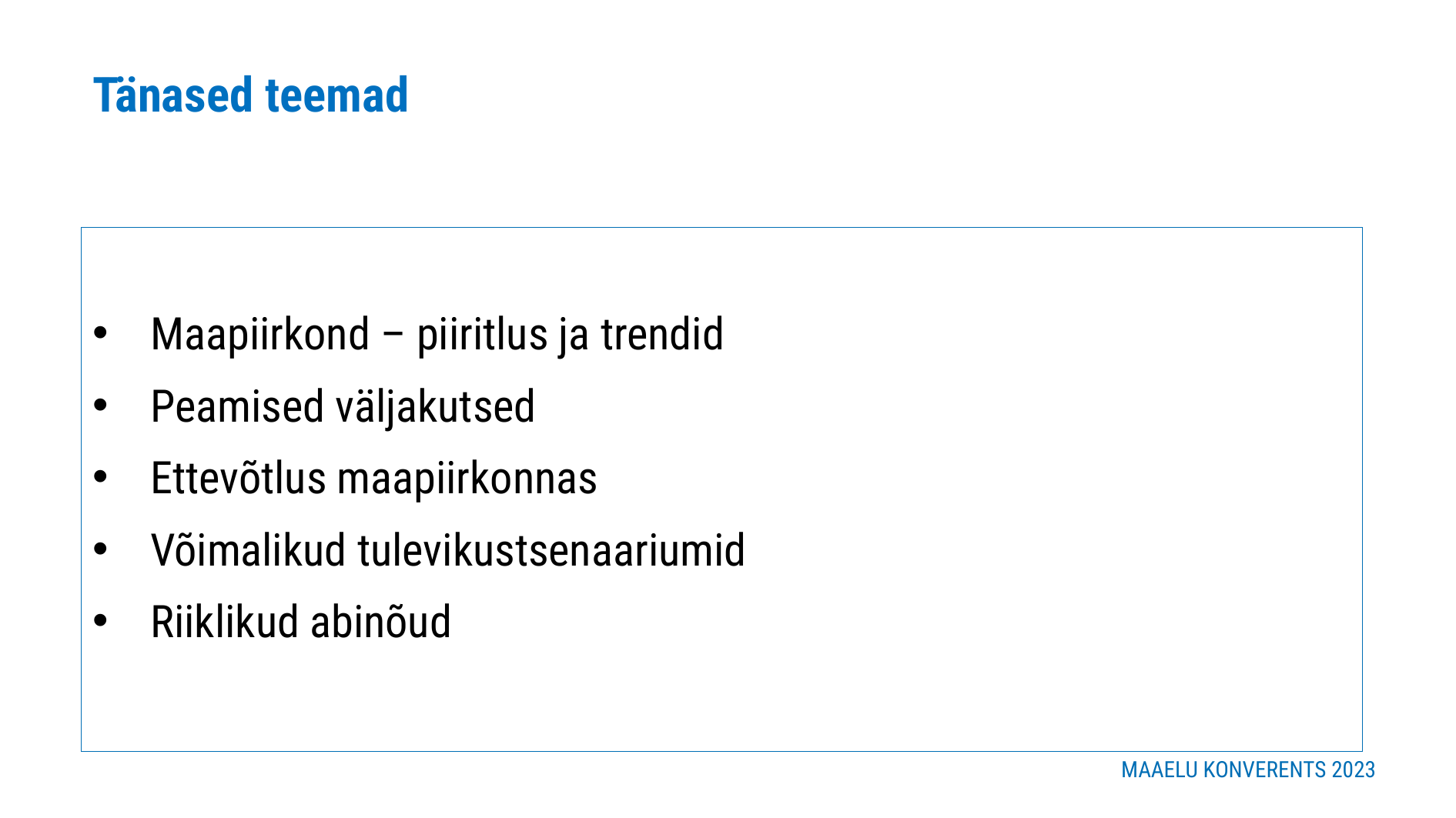

# Tänased teemad

Maapiirkond – piiritlus ja trendid
Peamised väljakutsed
Ettevõtlus maapiirkonnas
Võimalikud tulevikustsenaariumid
Riiklikud abinõud
MAAELU KONVERENTS 2023